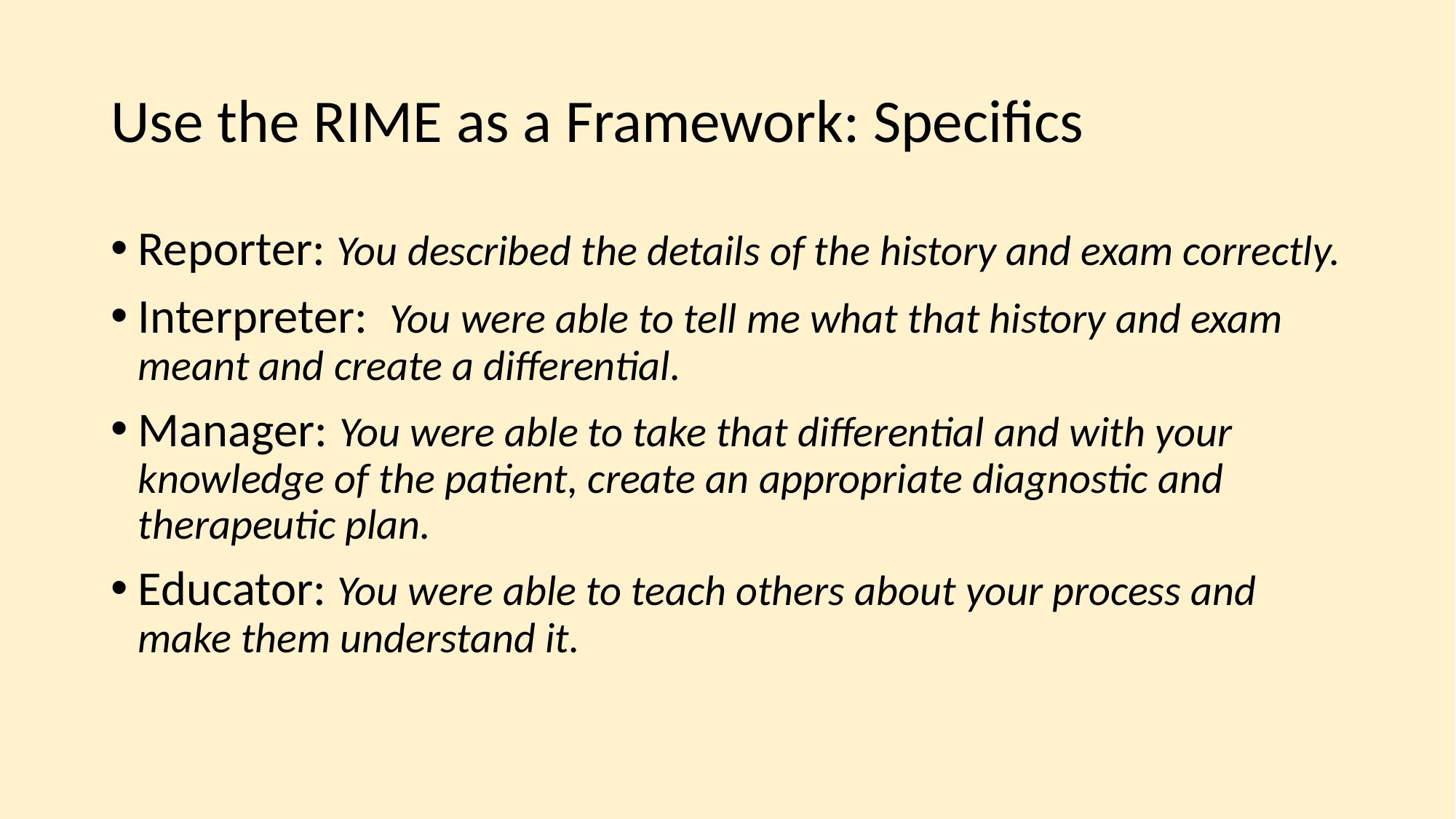

# Use the RIME as a Framework: Specifics
Reporter: You described the details of the history and exam correctly.
Interpreter:  You were able to tell me what that history and exam meant and create a differential.
Manager: You were able to take that differential and with your knowledge of the patient, create an appropriate diagnostic and therapeutic plan.
Educator: You were able to teach others about your process and make them understand it.